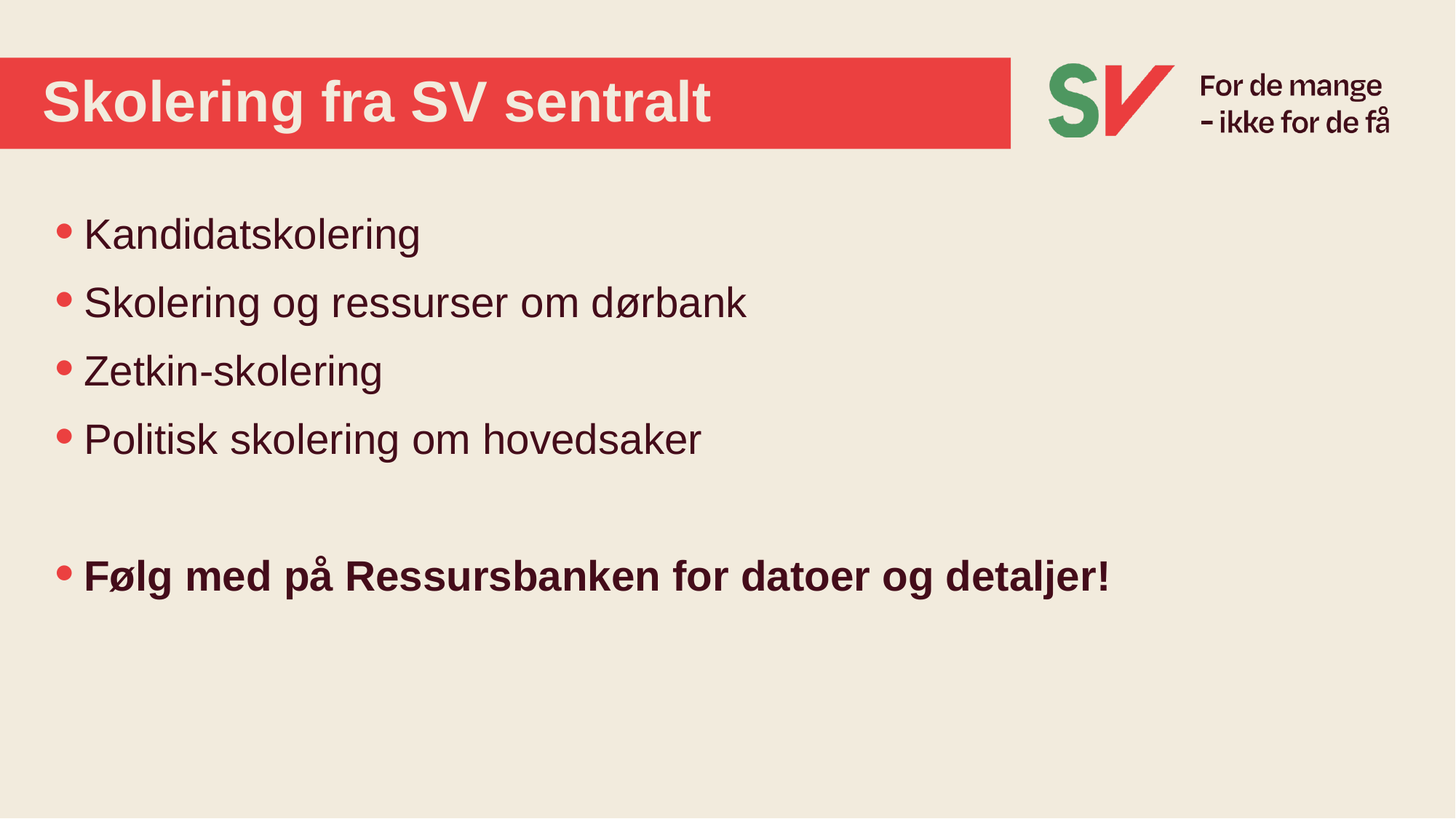

# Skolering fra SV sentralt
Kandidatskolering
Skolering og ressurser om dørbank
Zetkin-skolering
Politisk skolering om hovedsaker

Følg med på Ressursbanken for datoer og detaljer!